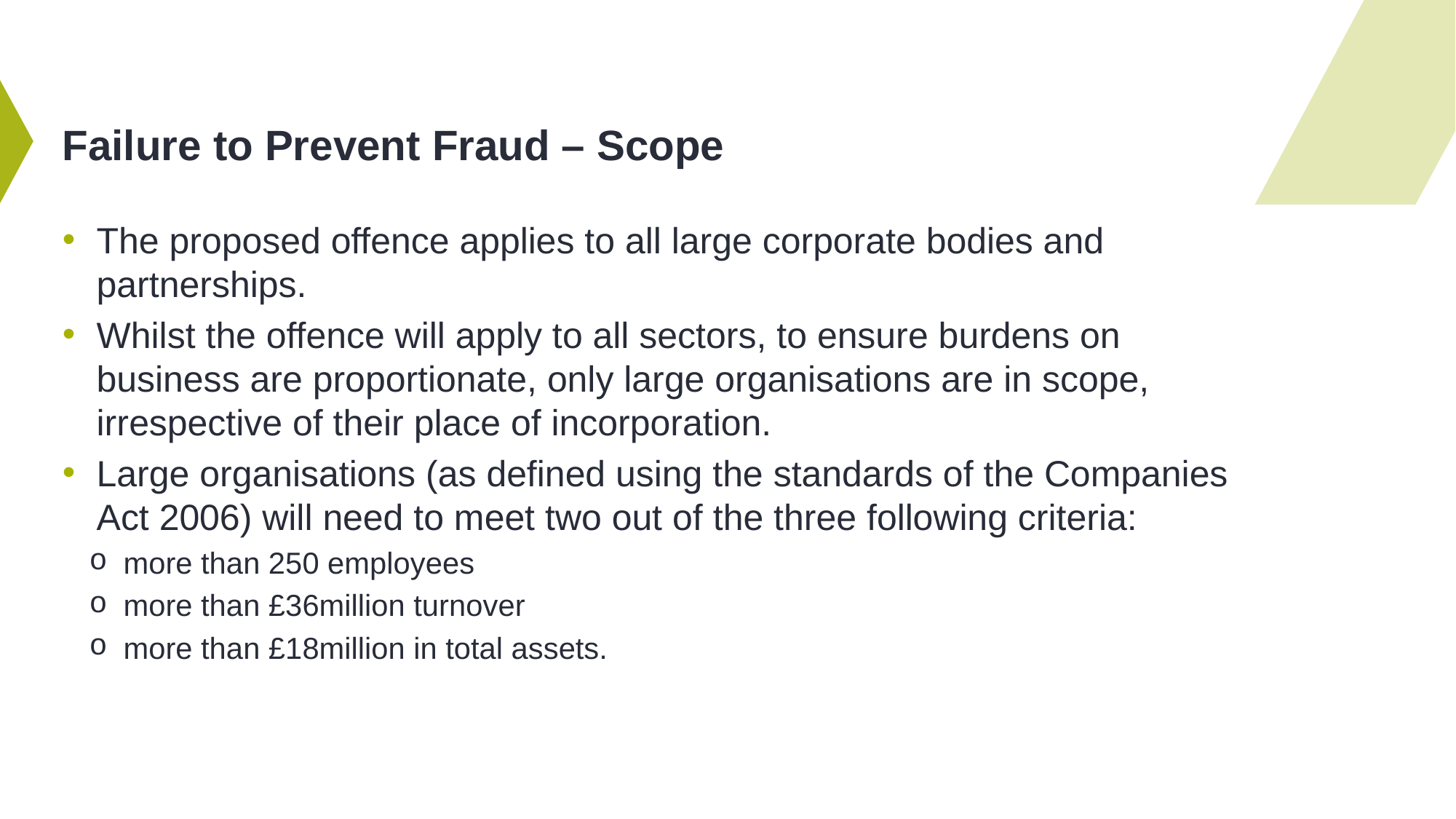

# Failure to Prevent Fraud – Scope
The proposed offence applies to all large corporate bodies and partnerships.
Whilst the offence will apply to all sectors, to ensure burdens on business are proportionate, only large organisations are in scope, irrespective of their place of incorporation.
Large organisations (as defined using the standards of the Companies Act 2006) will need to meet two out of the three following criteria:
more than 250 employees
more than £36million turnover
more than £18million in total assets.